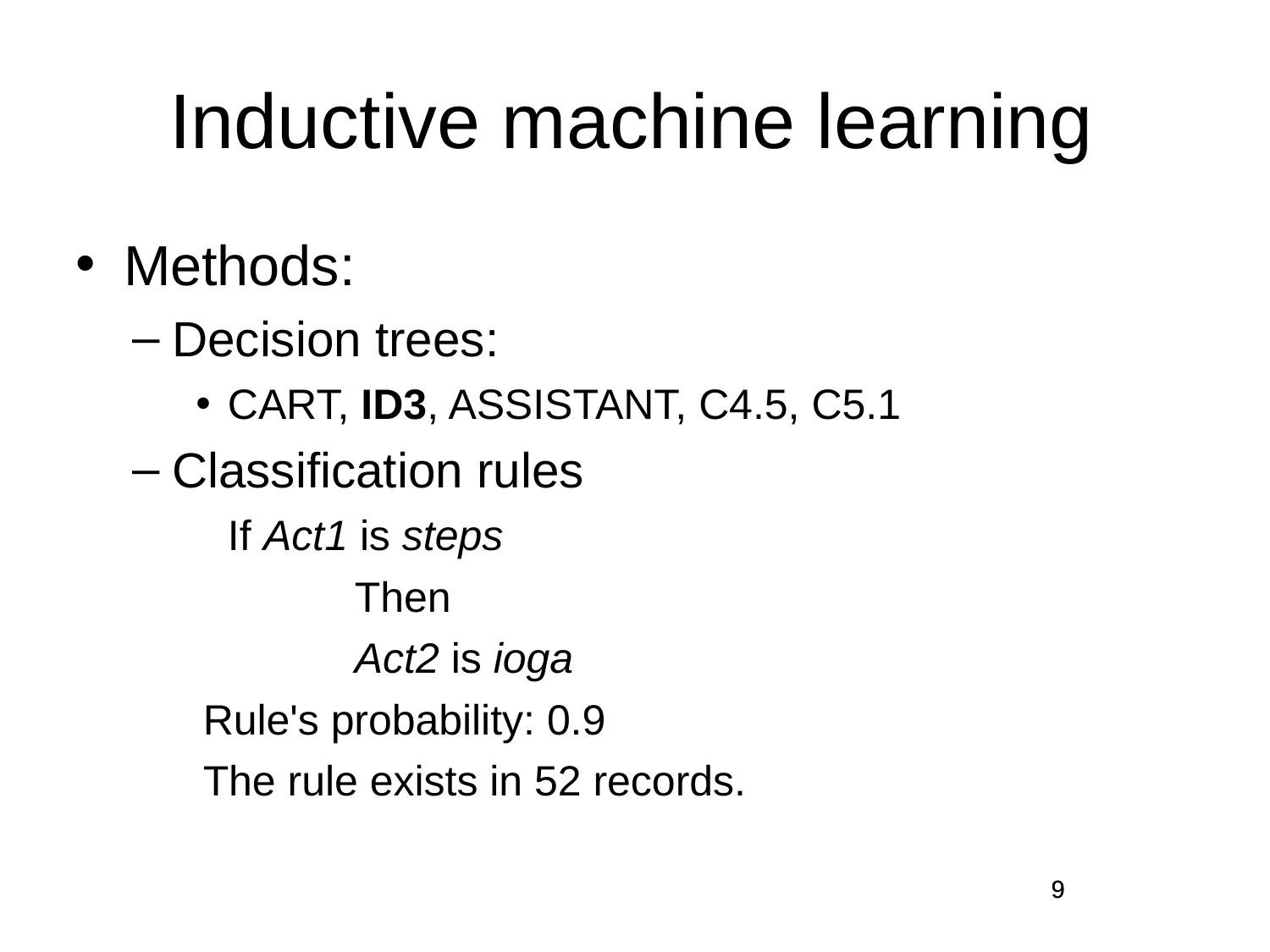

# Inductive machine learning
Methods:
Decision trees:
CART, ID3, ASSISTANT, C4.5, C5.1
Classification rules
	If Act1 is steps
		Then
		Act2 is ioga
Rule's probability: 0.9
The rule exists in 52 records.
9
9